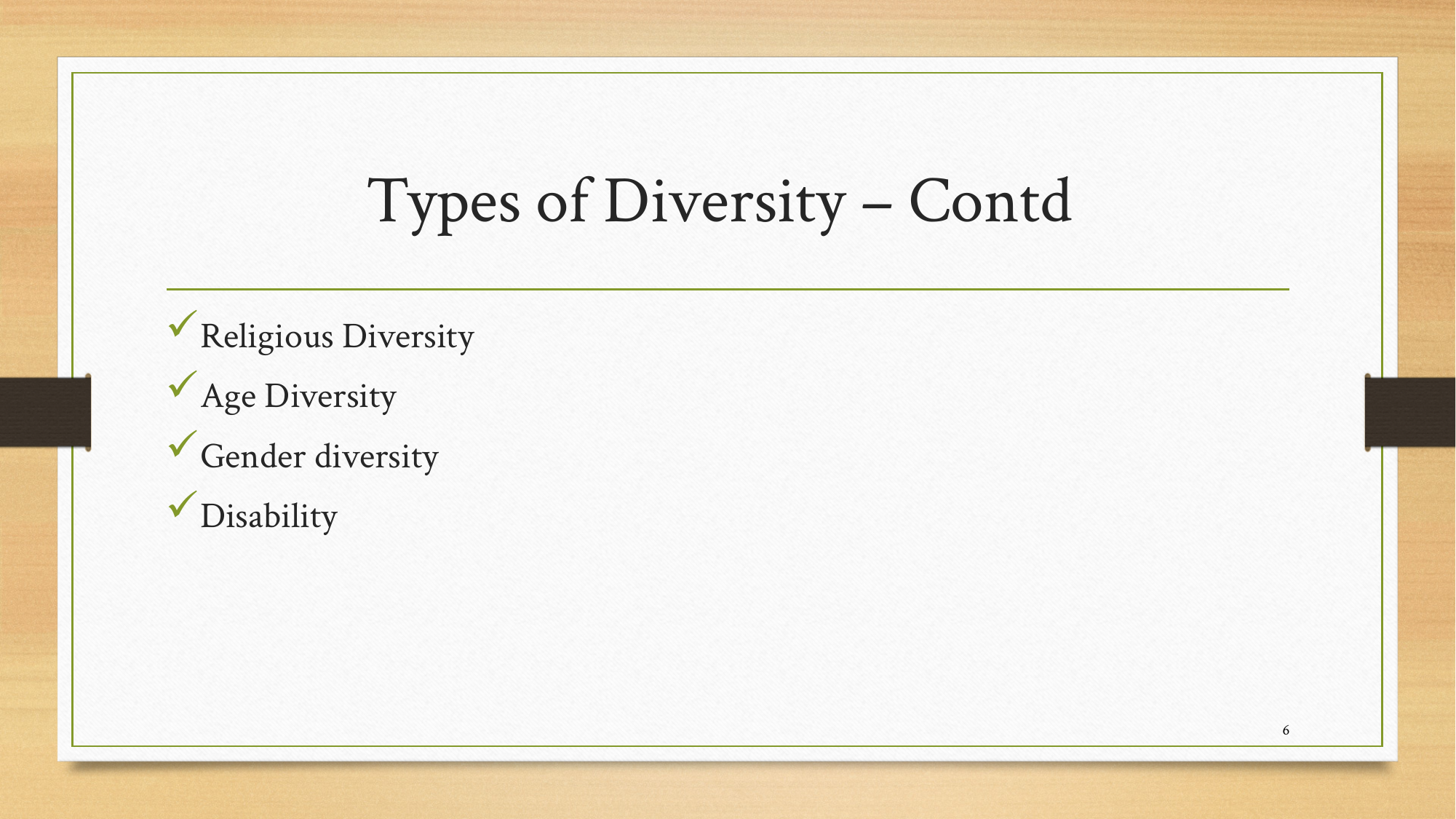

# Types of Diversity – Contd
Religious Diversity
Age Diversity
Gender diversity
Disability
6